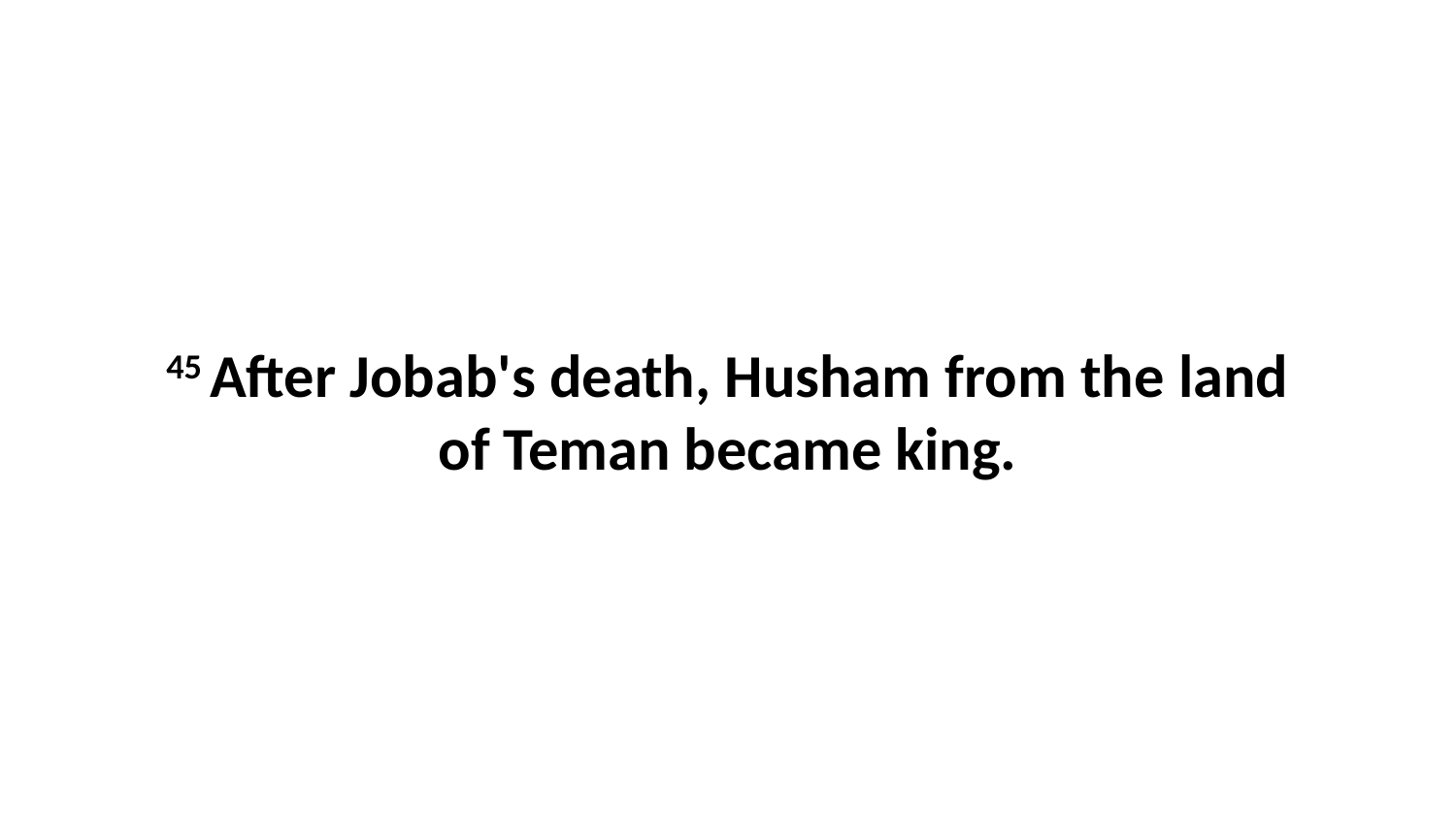

45 After Jobab's death, Husham from the land of Teman became king.